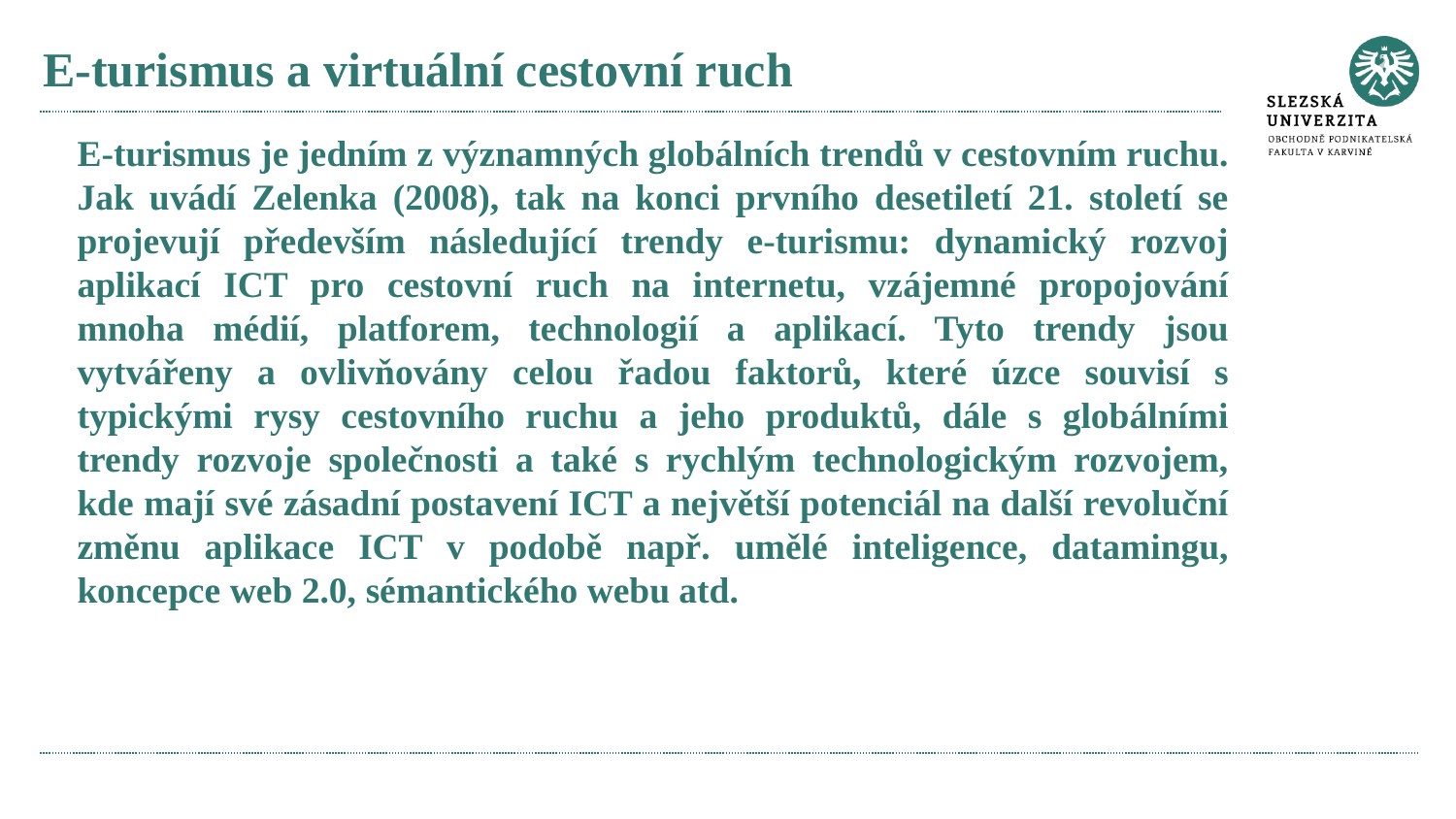

# E-turismus a virtuální cestovní ruch
E-turismus je jedním z významných globálních trendů v cestovním ruchu. Jak uvádí Zelenka (2008), tak na konci prvního desetiletí 21. století se projevují především následující trendy e-turismu: dynamický rozvoj aplikací ICT pro cestovní ruch na internetu, vzájemné propojování mnoha médií, platforem, technologií a aplikací. Tyto trendy jsou vytvářeny a ovlivňovány celou řadou faktorů, které úzce souvisí s typickými rysy cestovního ruchu a jeho produktů, dále s globálními trendy rozvoje společnosti a také s rychlým technologickým rozvojem, kde mají své zásadní postavení ICT a největší potenciál na další revoluční změnu aplikace ICT v podobě např. umělé inteligence, datamingu, koncepce web 2.0, sémantického webu atd.